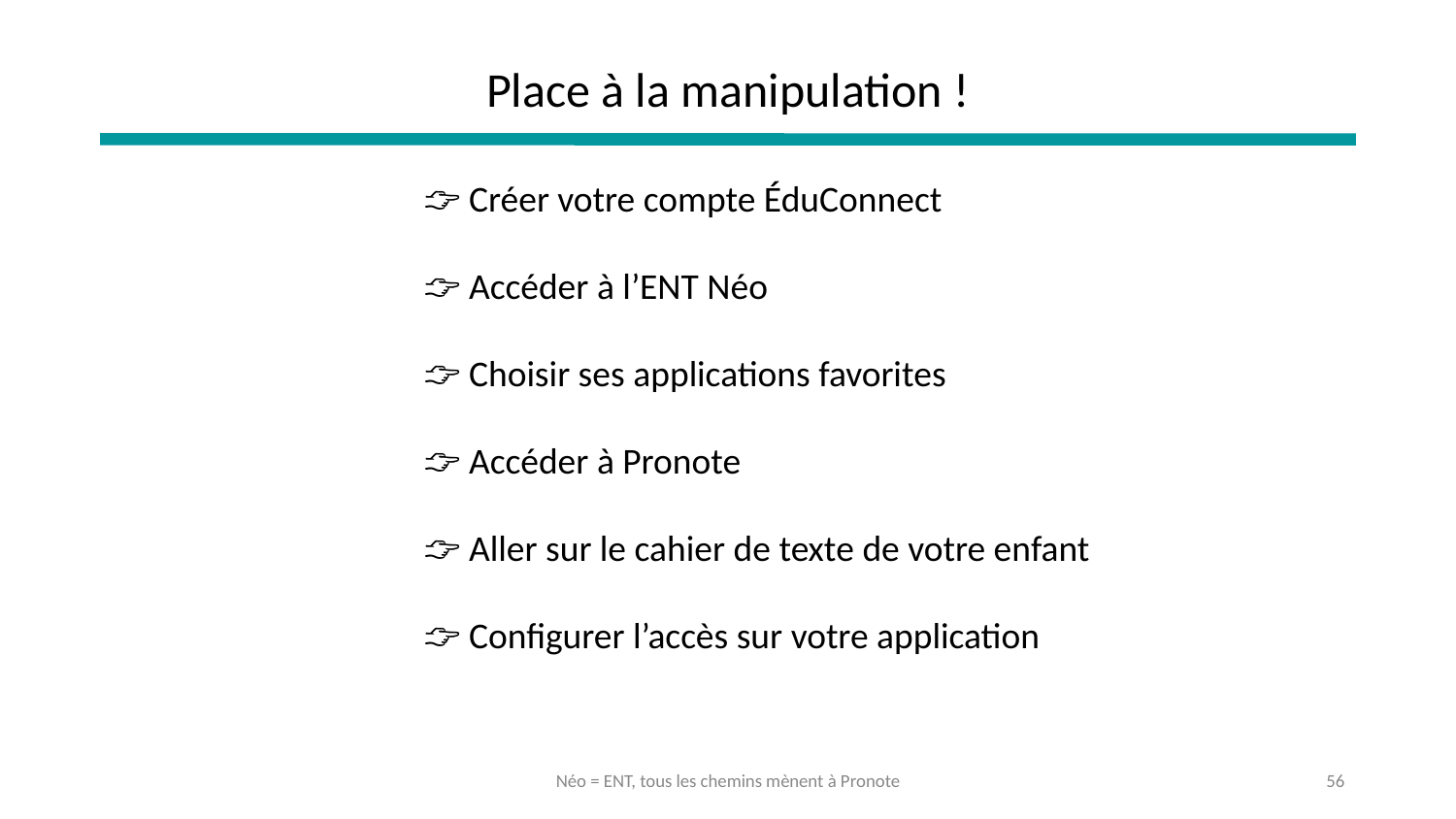

# Place à la manipulation !
👉 Créer votre compte ÉduConnect

👉 Accéder à l’ENT Néo

👉 Choisir ses applications favorites

👉 Accéder à Pronote

👉 Aller sur le cahier de texte de votre enfant

👉 Configurer l’accès sur votre application
Néo = ENT, tous les chemins mènent à Pronote
56